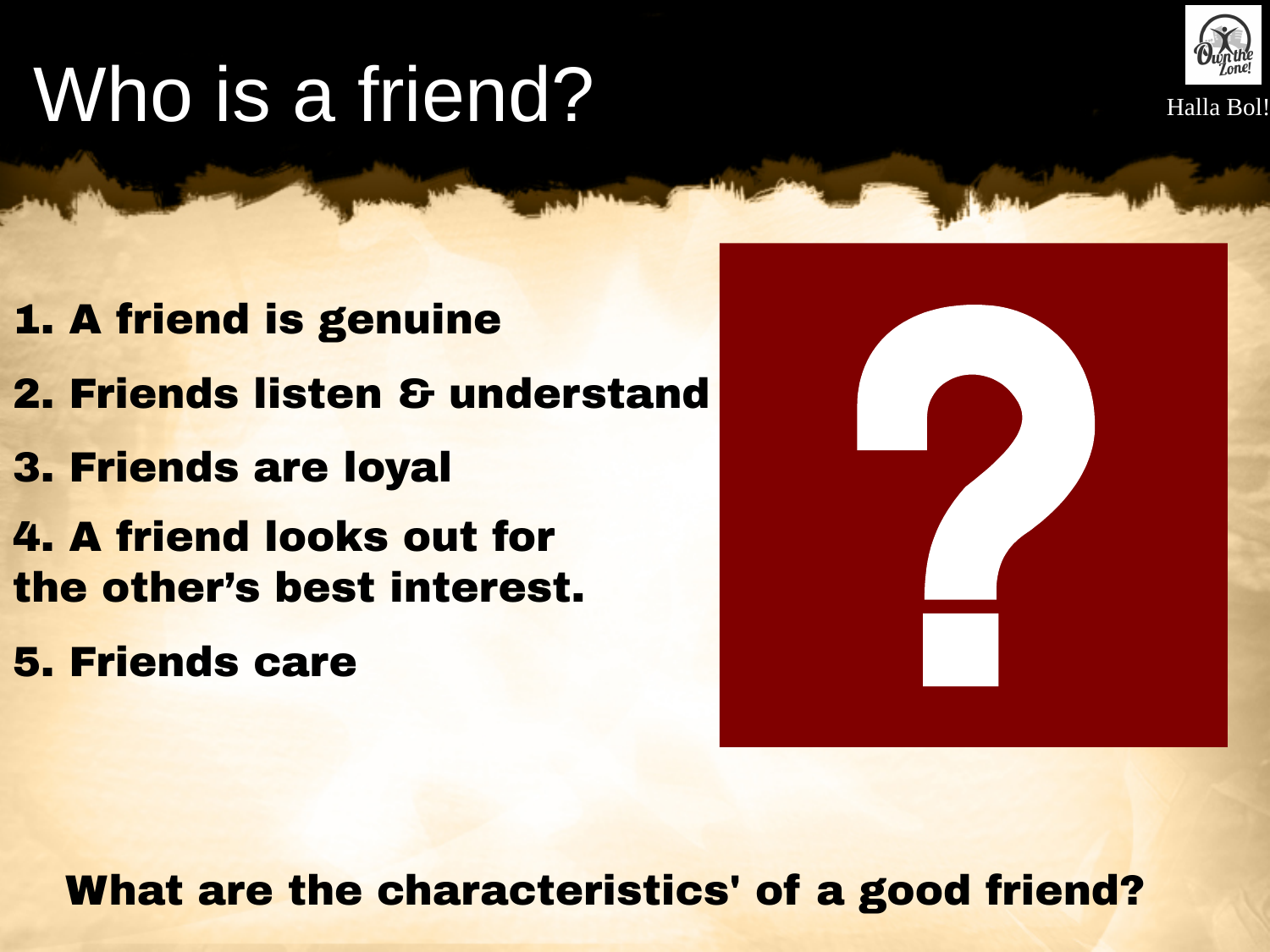

# Who is a friend?

1. A friend is genuine
2. Friends listen & understand
3. Friends are loyal
4. A friend looks out for the other’s best interest.
5. Friends care
What are the characteristics' of a good friend?